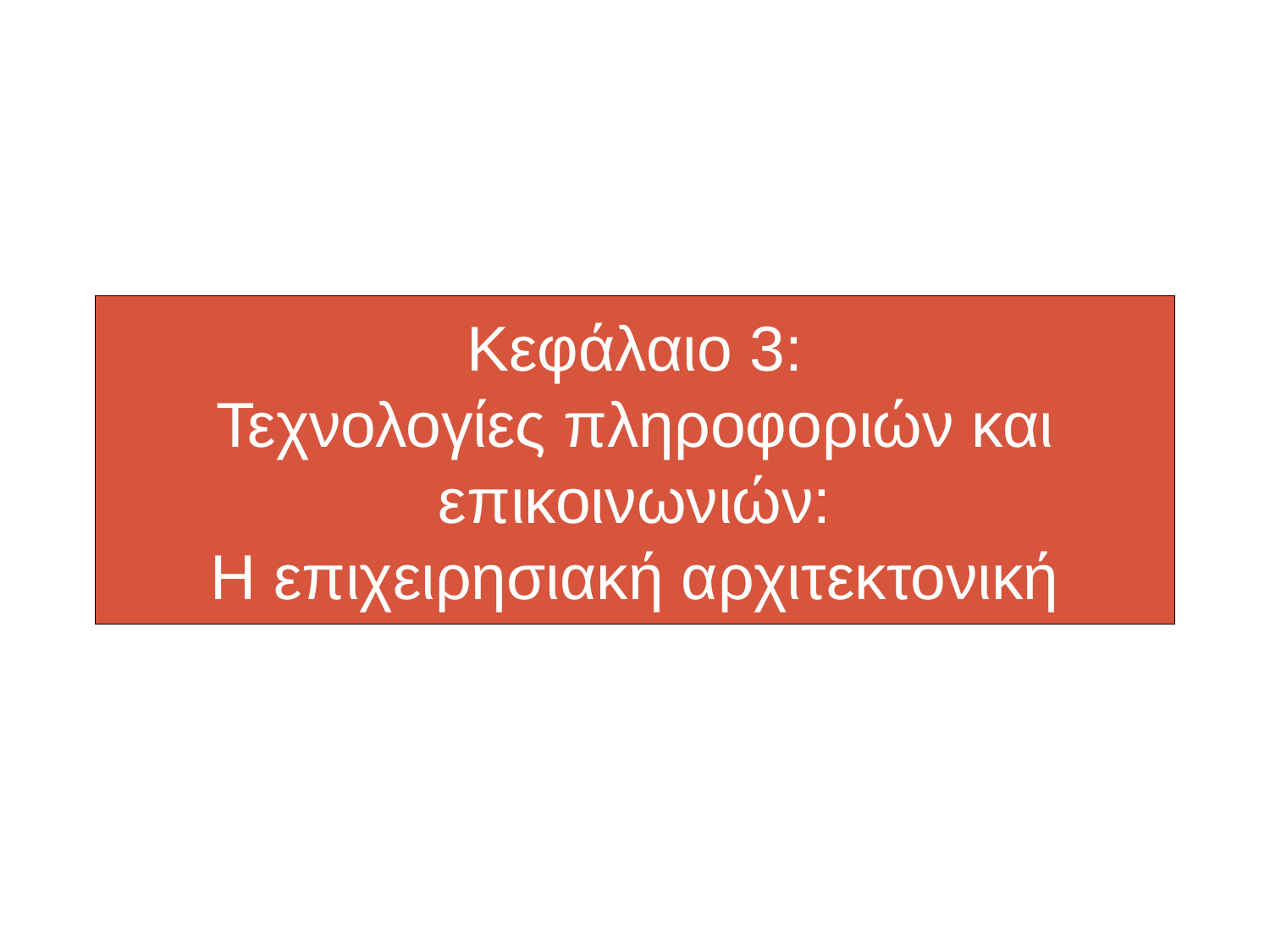

# Κεφάλαιο 3: Τεχνολογίες πληροφοριών και επικοινωνιών: Η επιχειρησιακή αρχιτεκτονική